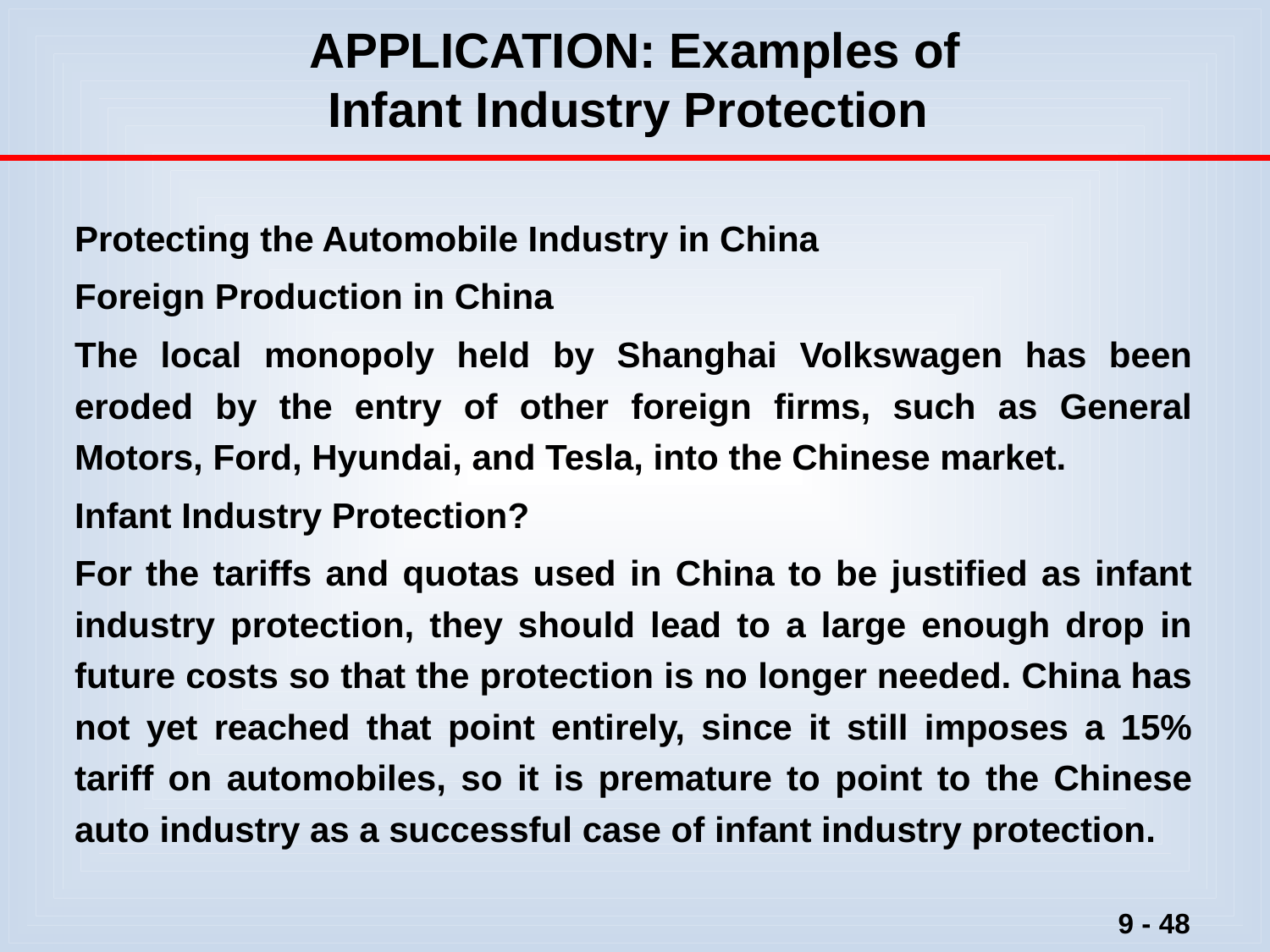

# APPLICATION: Examples of Infant Industry Protection
Protecting the Automobile Industry in China
Foreign Production in China
The local monopoly held by Shanghai Volkswagen has been eroded by the entry of other foreign firms, such as General Motors, Ford, Hyundai, and Tesla, into the Chinese market.
Infant Industry Protection?
For the tariffs and quotas used in China to be justified as infant industry protection, they should lead to a large enough drop in future costs so that the protection is no longer needed. China has not yet reached that point entirely, since it still imposes a 15% tariff on automobiles, so it is premature to point to the Chinese auto industry as a successful case of infant industry protection.